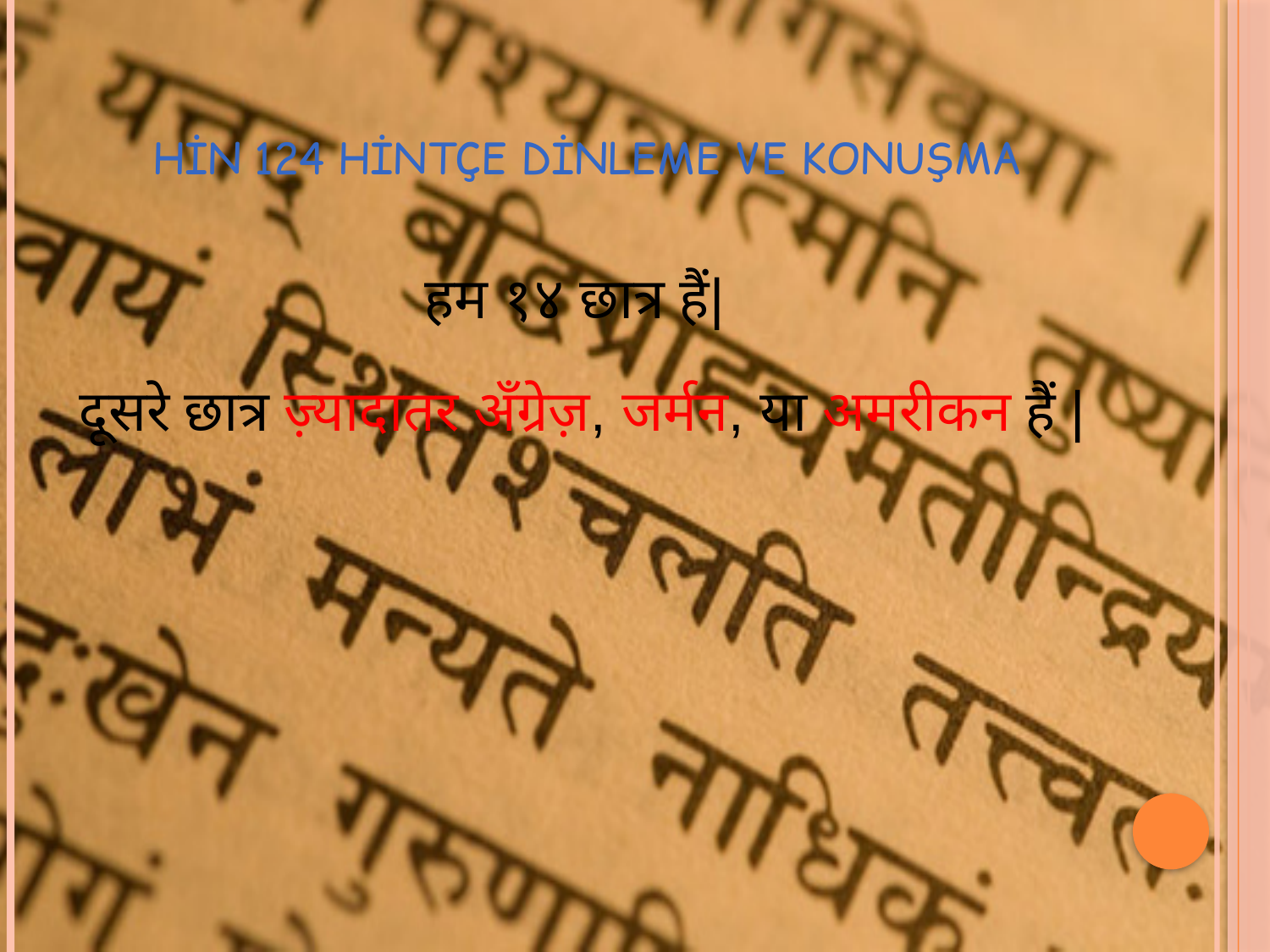

# HİN 124 Hintçe Dinleme ve Konuşma
हम १४ छात्र हैं|
दूसरे छात्र ज़्यादातर अँग्रेज़, जर्मन, या अमरीकन हैं |